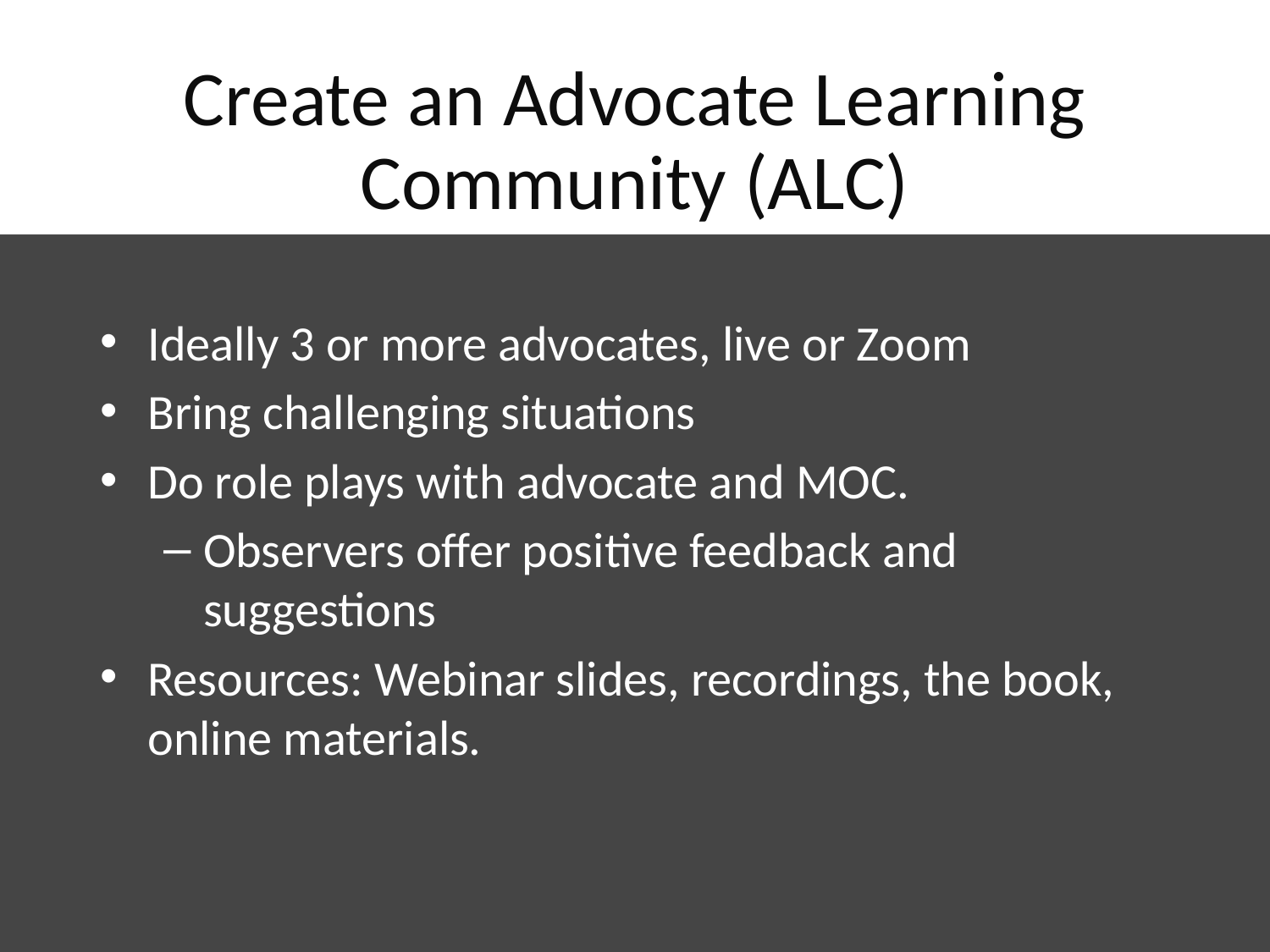

# Create an Advocate Learning Community (ALC)

Ideally 3 or more advocates, live or Zoom
Bring challenging situations
Do role plays with advocate and MOC.
Observers offer positive feedback and suggestions
Resources: Webinar slides, recordings, the book, online materials.